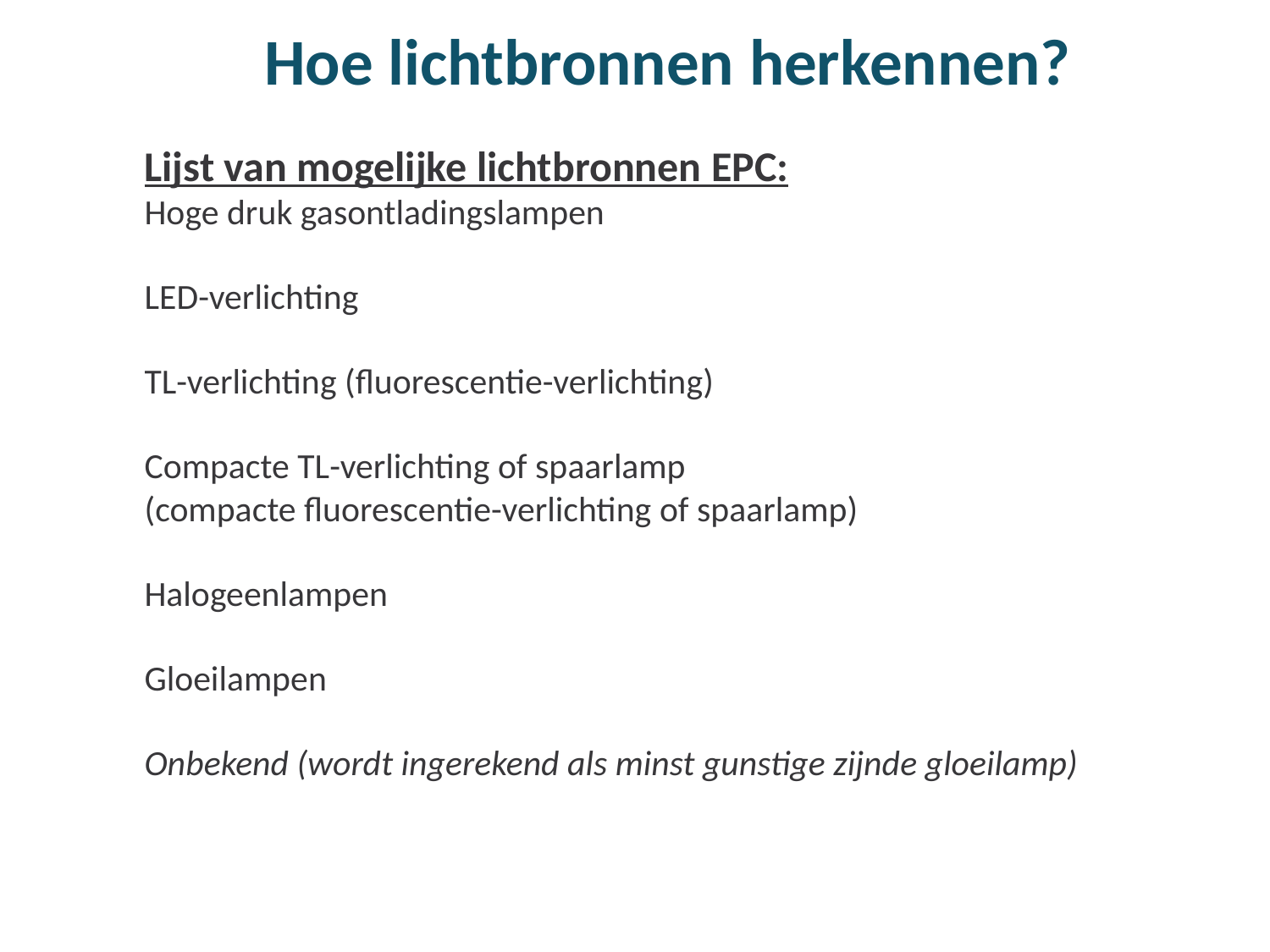

# Hoe lichtbronnen herkennen?
Lijst van mogelijke lichtbronnen EPC:
Hoge druk gasontladingslampen

LED-verlichting

TL-verlichting (fluorescentie-verlichting)

Compacte TL-verlichting of spaarlamp
(compacte fluorescentie-verlichting of spaarlamp)

Halogeenlampen

Gloeilampen

Onbekend (wordt ingerekend als minst gunstige zijnde gloeilamp)